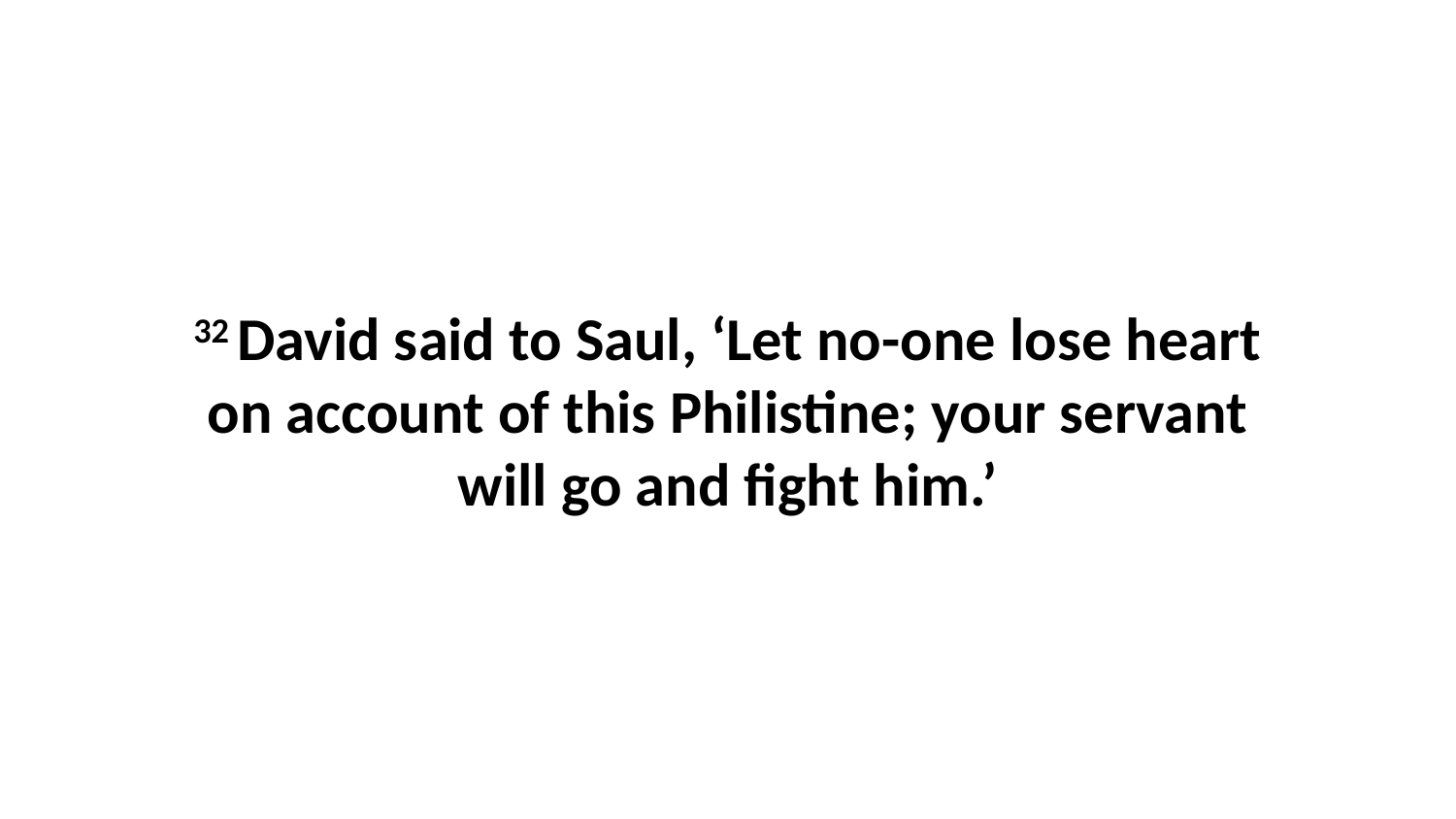

32 David said to Saul, ‘Let no-one lose heart on account of this Philistine; your servant will go and fight him.’